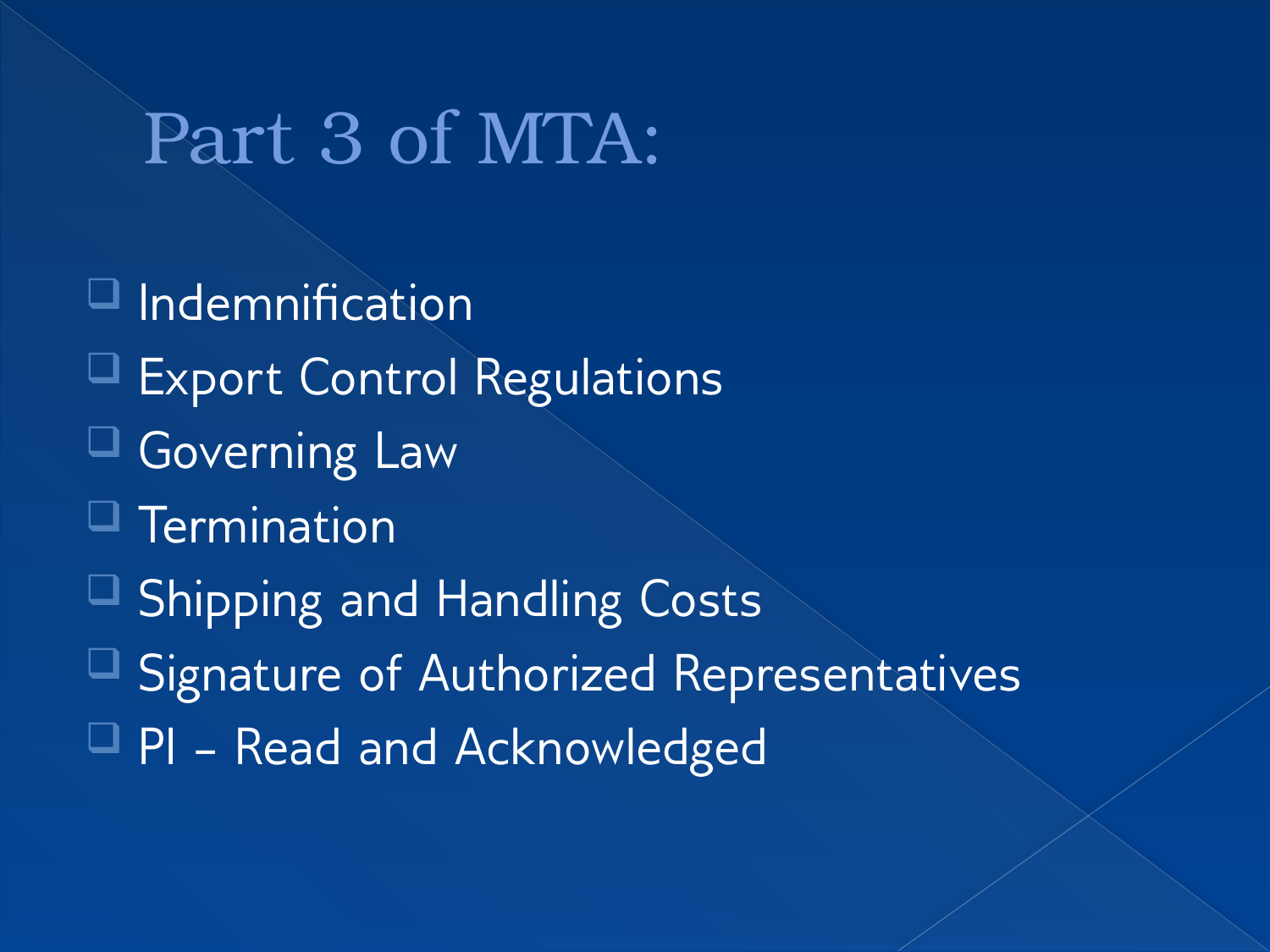

Part 3 of MTA:
Indemnification
Export Control Regulations
Governing Law
Termination
Shipping and Handling Costs
Signature of Authorized Representatives
PI – Read and Acknowledged